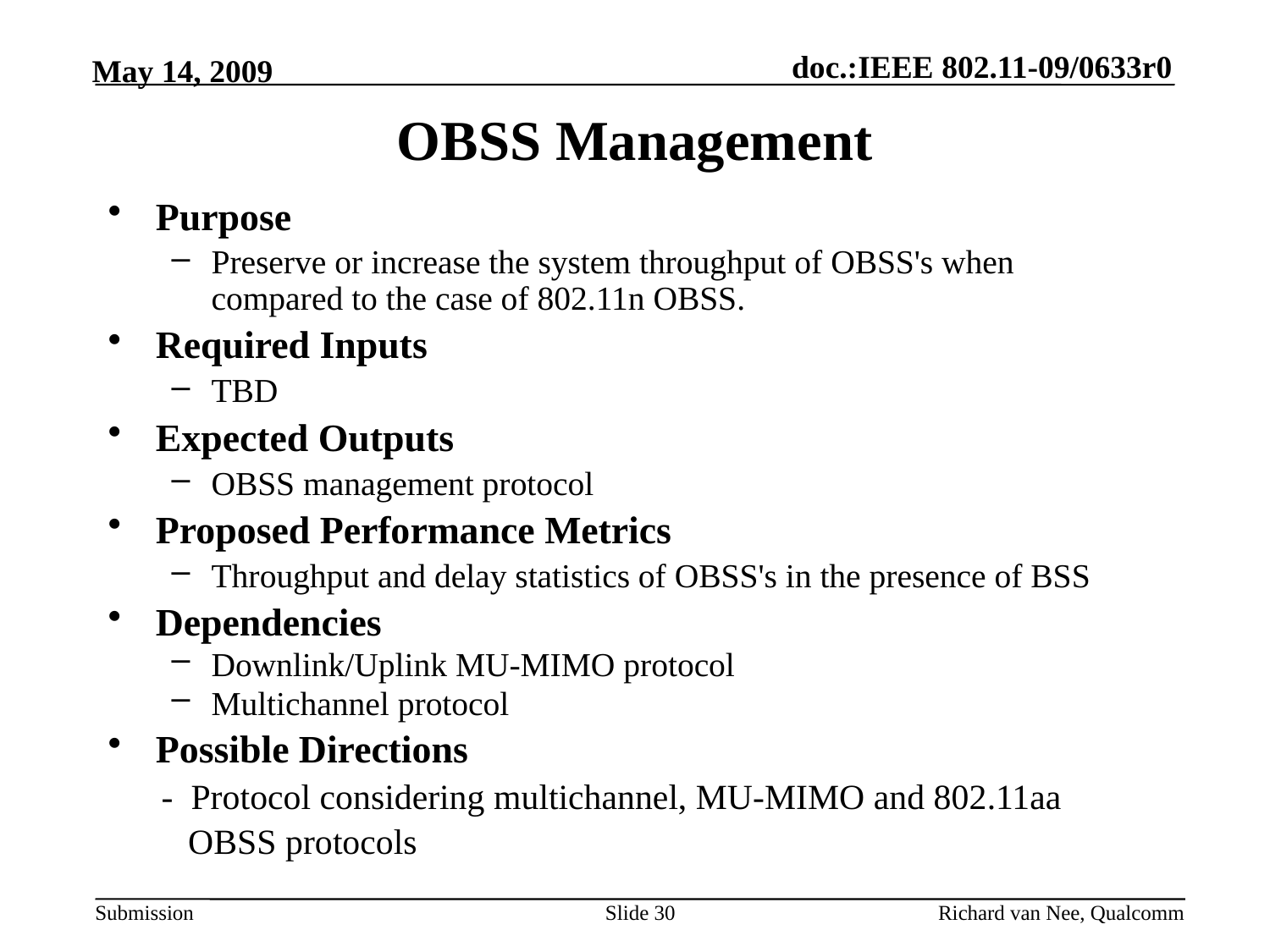

OBSS Management
Purpose
Preserve or increase the system throughput of OBSS's when compared to the case of 802.11n OBSS.
Required Inputs
TBD
Expected Outputs
OBSS management protocol
Proposed Performance Metrics
Throughput and delay statistics of OBSS's in the presence of BSS
Dependencies
Downlink/Uplink MU-MIMO protocol
Multichannel protocol
Possible Directions
      -  Protocol considering multichannel, MU-MIMO and 802.11aa
         OBSS protocols

Slide 30